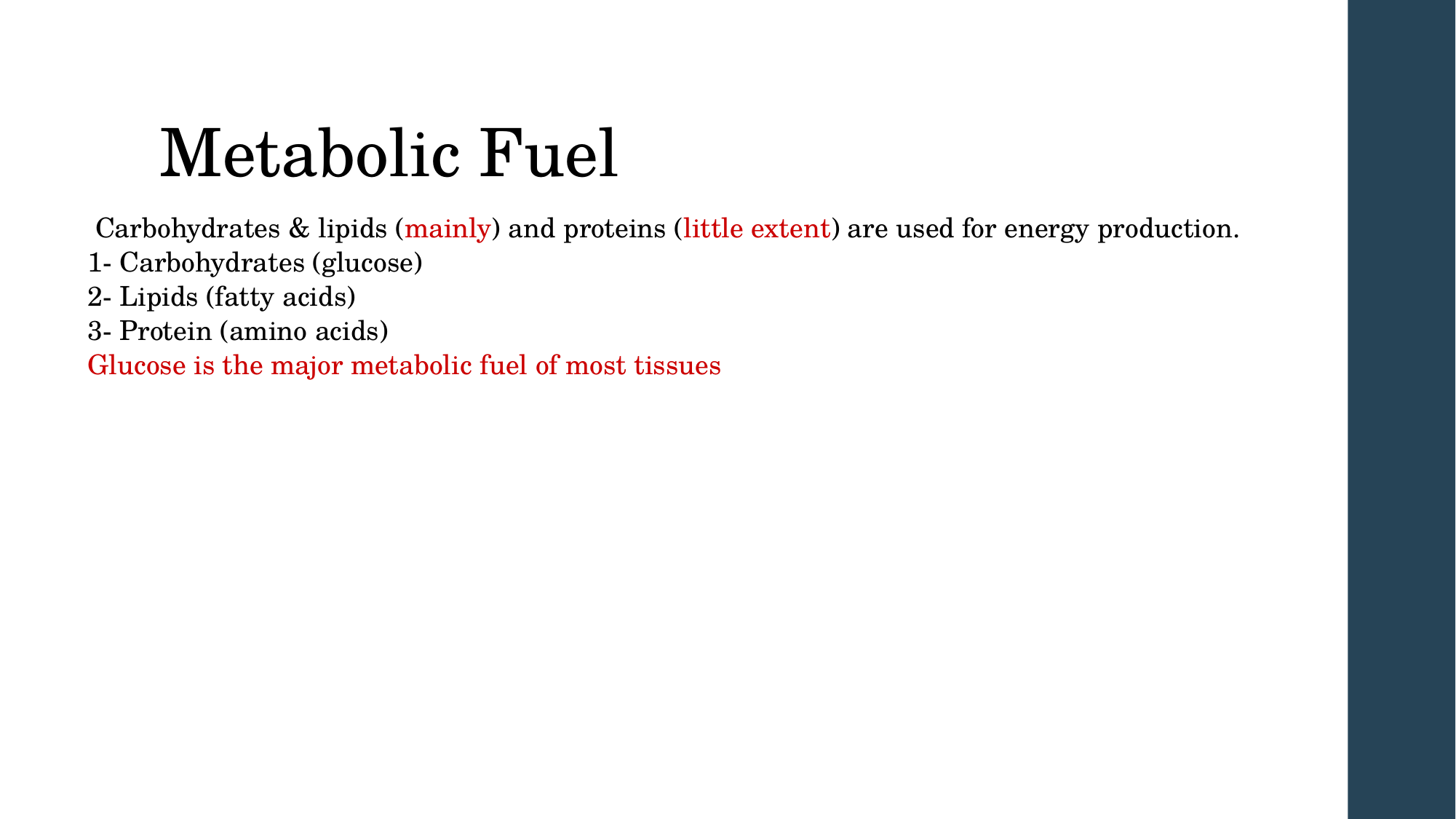

# Metabolic Fuel
 Carbohydrates & lipids (mainly) and proteins (little extent) are used for energy production.
1- Carbohydrates (glucose)
2- Lipids (fatty acids)
3- Protein (amino acids)
Glucose is the major metabolic fuel of most tissues